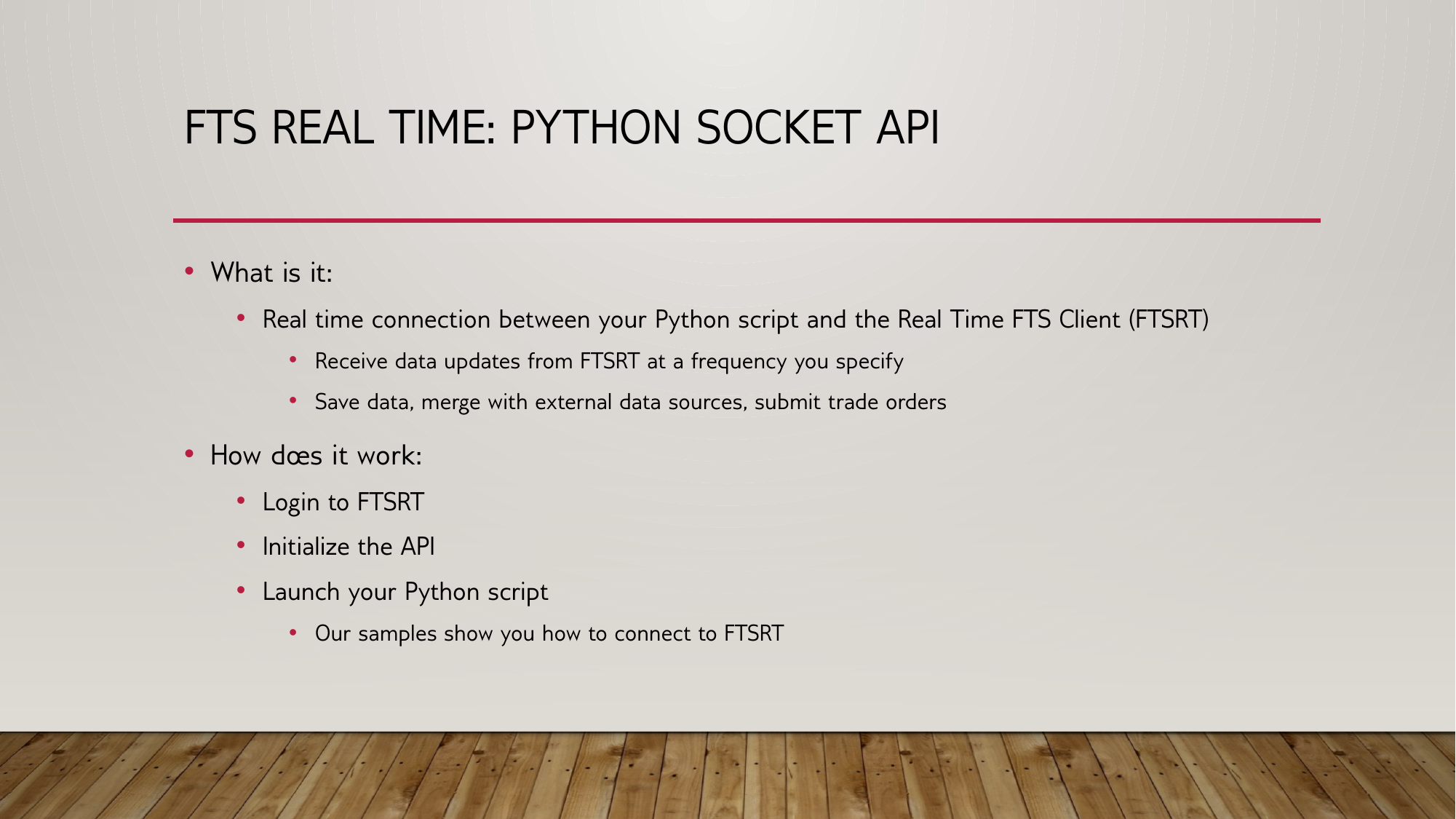

# FTS Real Time: Python Socket API
What is it:
Real time connection between your Python script and the Real Time FTS Client (FTSRT)
Receive data updates from FTSRT at a frequency you specify
Save data, merge with external data sources, submit trade orders
How does it work:
Login to FTSRT
Initialize the API
Launch your Python script
Our samples show you how to connect to FTSRT